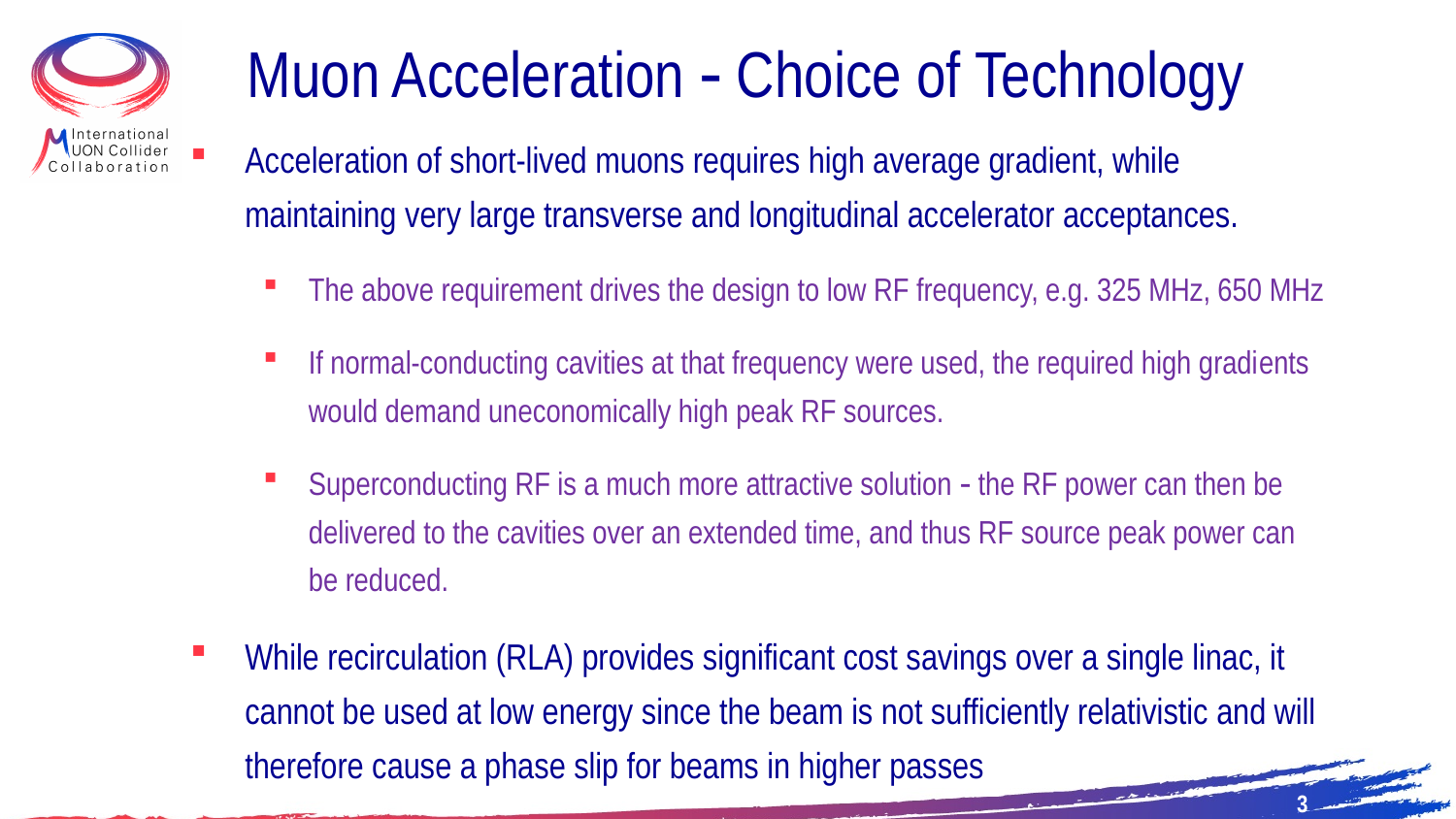

# Muon Acceleration − Choice of Technology
Acceleration of short-lived muons requires high average gradient, while maintaining very large transverse and longitudinal accelerator acceptances.
The above requirement drives the design to low RF frequency, e.g. 325 MHz, 650 MHz
If normal-conducting cavities at that frequency were used, the required high gradi­ents would demand uneconomically high peak RF sources.
Superconducting RF is a much more attractive solution − the RF power can then be delivered to the cavities over an extended time, and thus RF source peak power can be reduced.
While recirculation (RLA) provides significant cost savings over a single linac, it cannot be used at low energy since the beam is not sufficiently relativistic and will therefore cause a phase slip for beams in higher passes
3